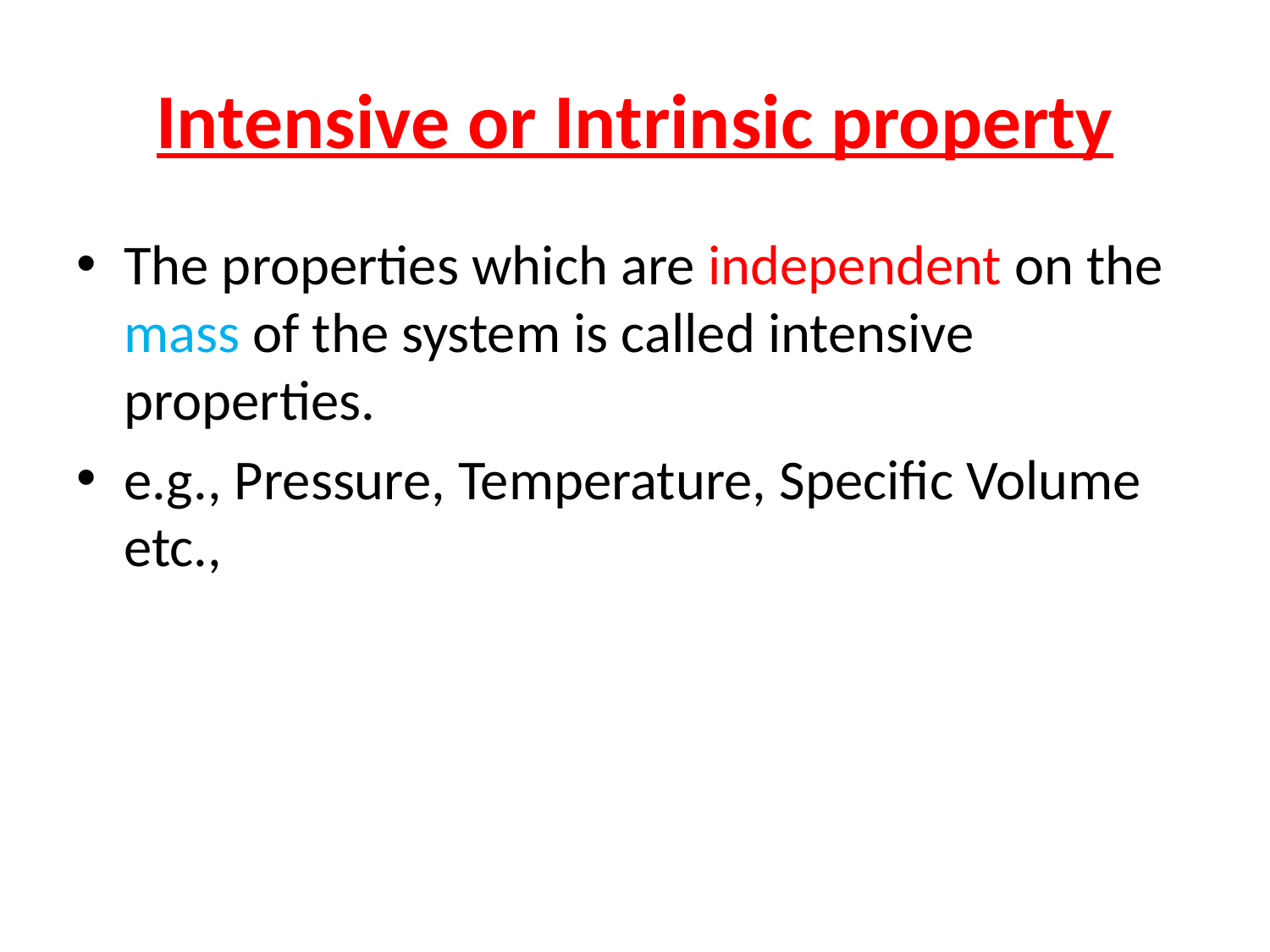

# Intensive or Intrinsic property
The properties which are independent on the mass of the system is called intensive properties.
e.g., Pressure, Temperature, Specific Volume etc.,